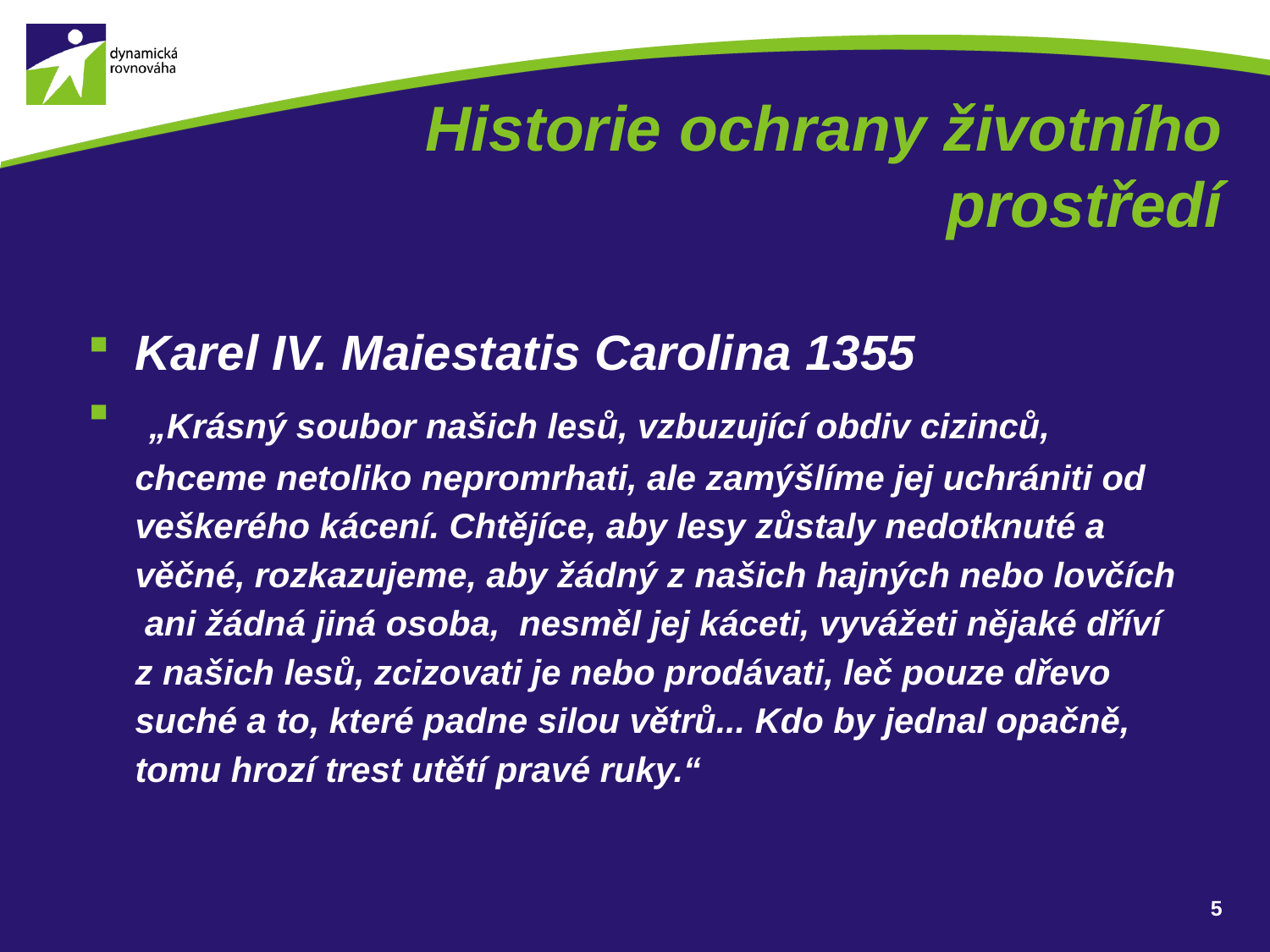

# Historie ochrany životního prostředí
Karel IV. Maiestatis Carolina 1355
 „Krásný soubor našich lesů, vzbuzující obdiv cizinců, chceme netoliko nepromrhati, ale zamýšlíme jej uchrániti od veškerého kácení. Chtějíce, aby lesy zůstaly nedotknuté a věčné, rozkazujeme, aby žádný z našich hajných nebo lovčích  ani žádná jiná osoba,  nesměl jej káceti, vyvážeti nějaké dříví z našich lesů, zcizovati je nebo prodávati, leč pouze dřevo suché a to, které padne silou větrů... Kdo by jednal opačně, tomu hrozí trest utětí pravé ruky.“
5